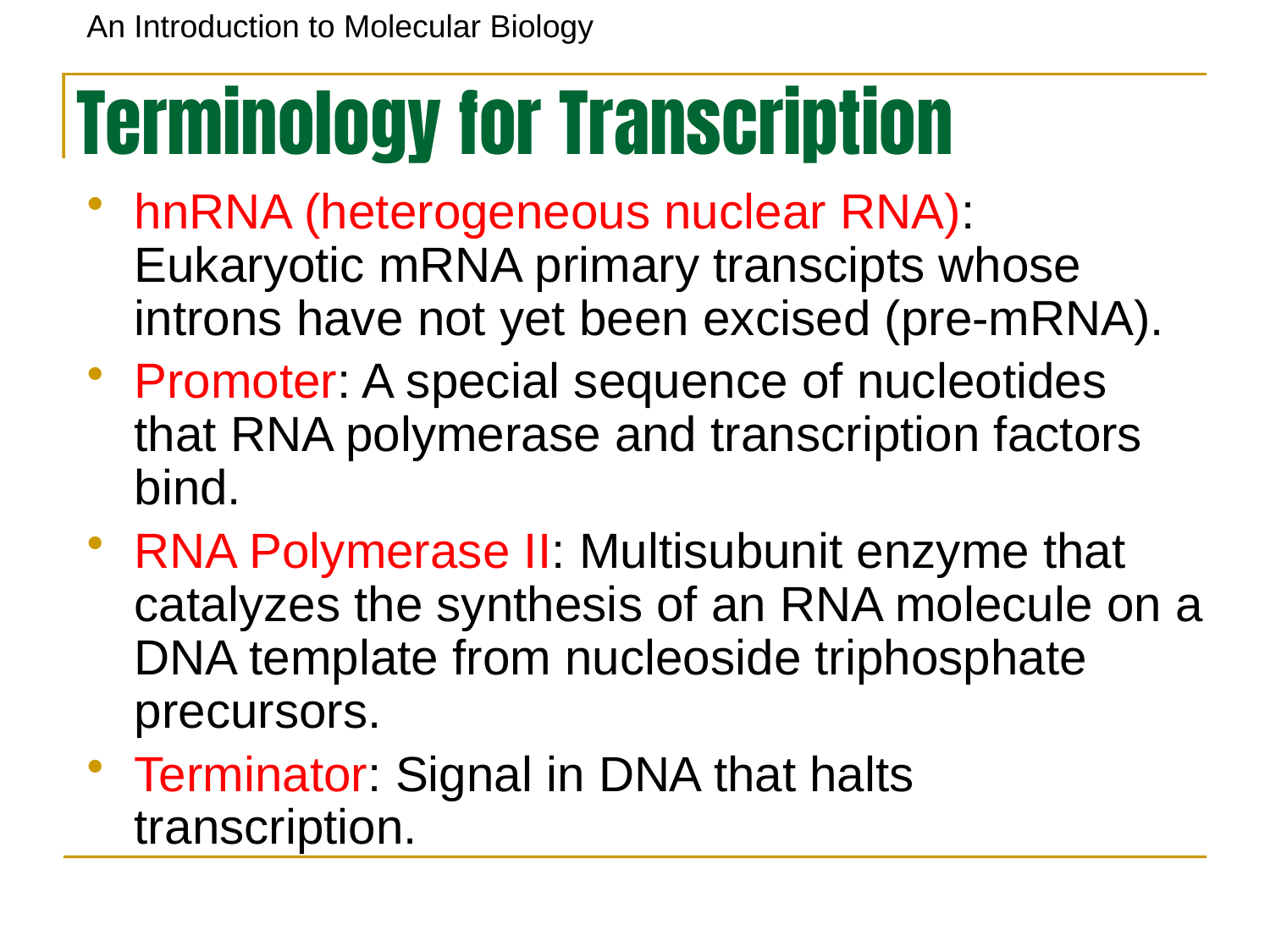

# Terminology for Transcription
hnRNA (heterogeneous nuclear RNA): Eukaryotic mRNA primary transcipts whose introns have not yet been excised (pre-mRNA).
Promoter: A special sequence of nucleotides that RNA polymerase and transcription factors bind.
RNA Polymerase II: Multisubunit enzyme that catalyzes the synthesis of an RNA molecule on a DNA template from nucleoside triphosphate precursors.
Terminator: Signal in DNA that halts transcription.